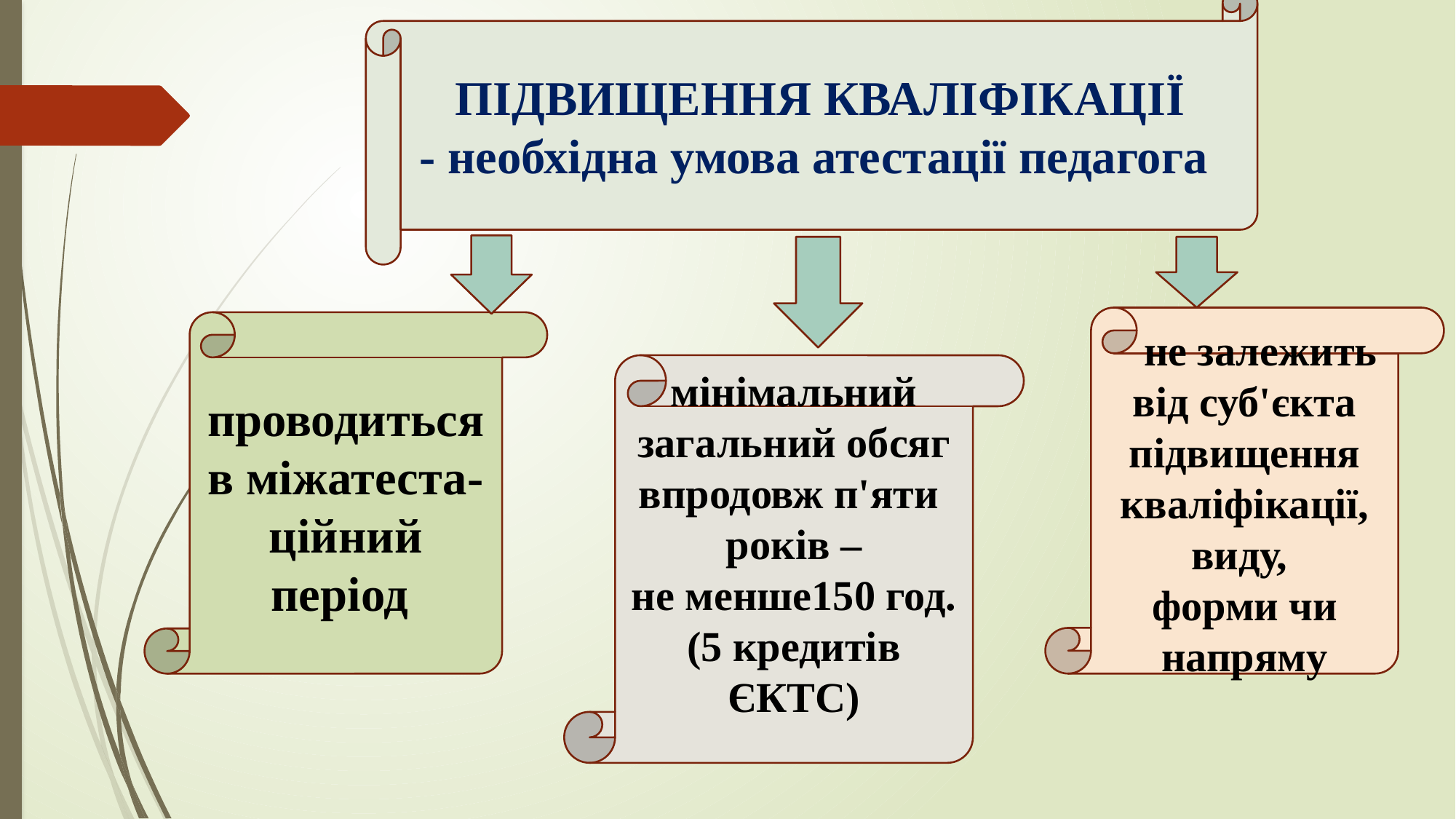

ПІДВИЩЕННЯ КВАЛІФІКАЦІЇ
- необхідна умова атестації педагога

   не залежить від суб'єкта підвищення кваліфікації, виду,
форми чи напряму
проводиться в міжатеста-ційний період
мінімальний загальний обсяг впродовж п'яти  років –
не менше150 год. (5 кредитів ЄКТС)